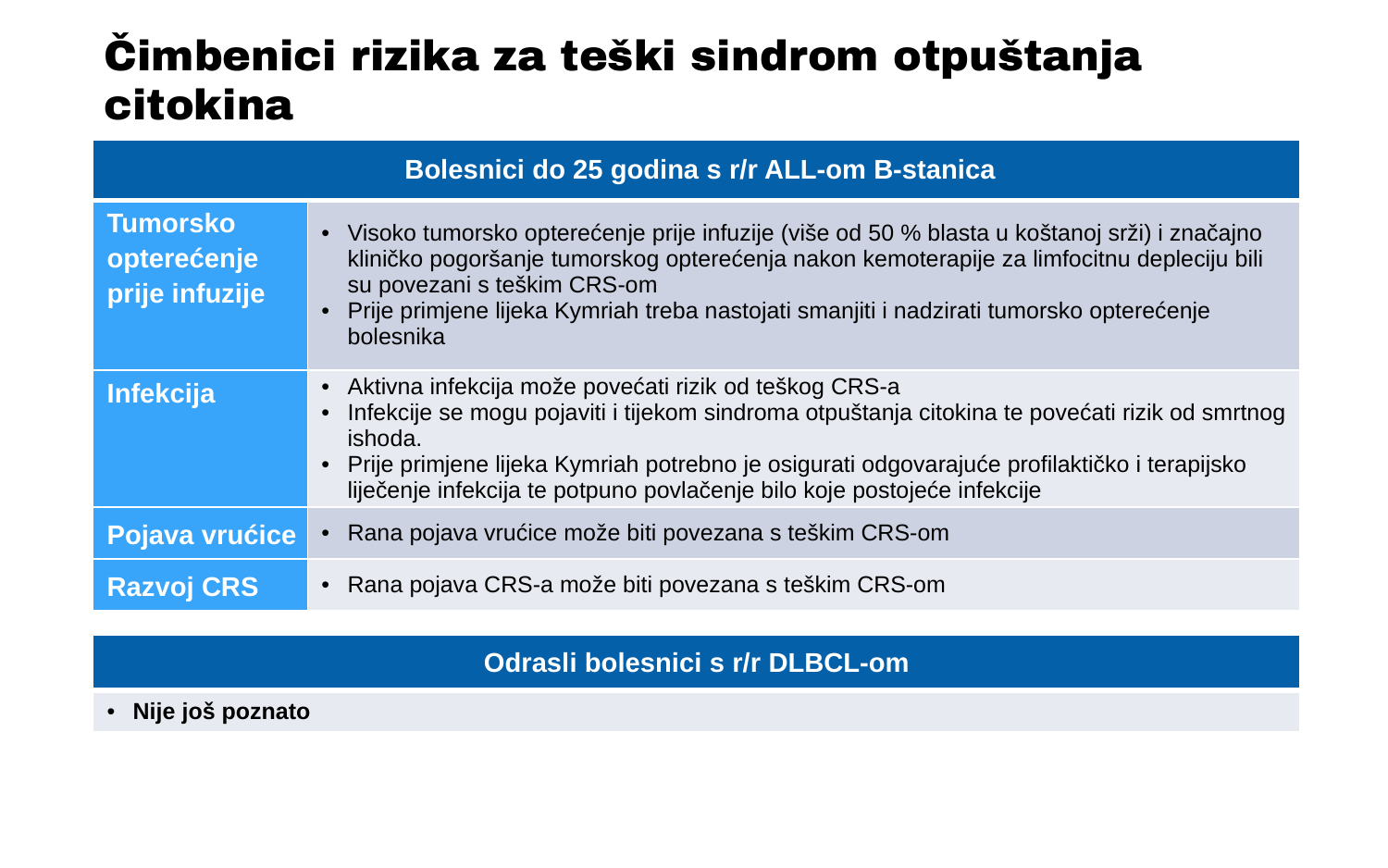

# Čimbenici rizika za teški sindrom otpuštanja citokina
| Bolesnici do 25 godina s r/r ALL‑om B‑stanica |  |
| --- | --- |
| Tumorsko opterećenje prije infuzije | Visoko tumorsko opterećenje prije infuzije (više od 50 % blasta u koštanoj srži) i značajno kliničko pogoršanje tumorskog opterećenja nakon kemoterapije za limfocitnu depleciju bili su povezani s teškim CRS-om Prije primjene lijeka Kymriah treba nastojati smanjiti i nadzirati tumorsko opterećenje bolesnika |
| Infekcija | Aktivna infekcija može povećati rizik od teškog CRS-a Infekcije se mogu pojaviti i tijekom sindroma otpuštanja citokina te povećati rizik od smrtnog ishoda. Prije primjene lijeka Kymriah potrebno je osigurati odgovarajuće profilaktičko i terapijsko liječenje infekcija te potpuno povlačenje bilo koje postojeće infekcije |
| Pojava vrućice | Rana pojava vrućice može biti povezana s teškim CRS-om |
| Razvoj CRS | Rana pojava CRS-a može biti povezana s teškim CRS-om |
| Odrasli bolesnici s r/r DLBCL‑om |
| --- |
| Nije još poznato |
13
Kolovoz 2108